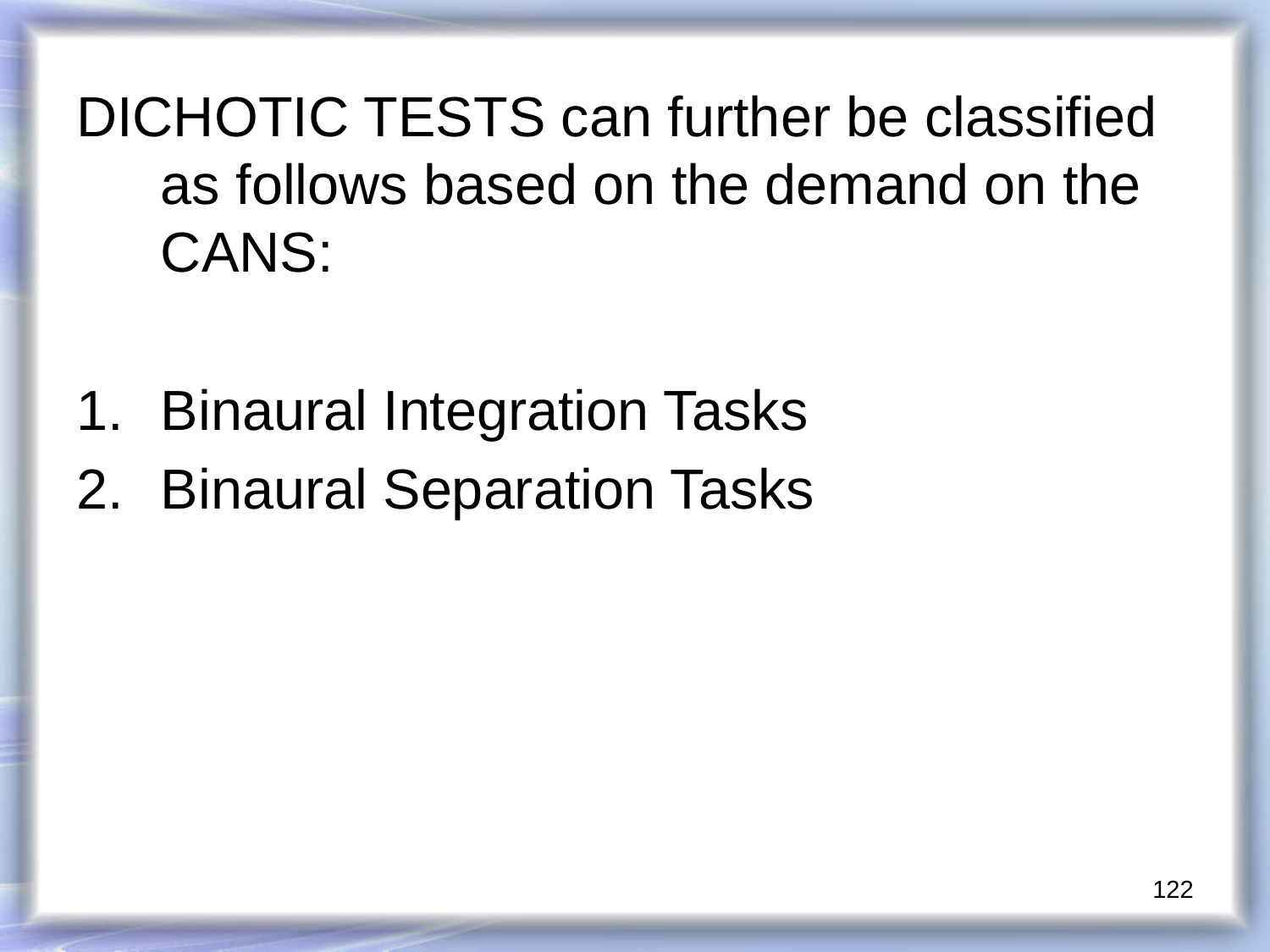

DICHOTIC TESTS can further be classified as follows based on the demand on the CANS:

Binaural Integration Tasks
Binaural Separation Tasks
122